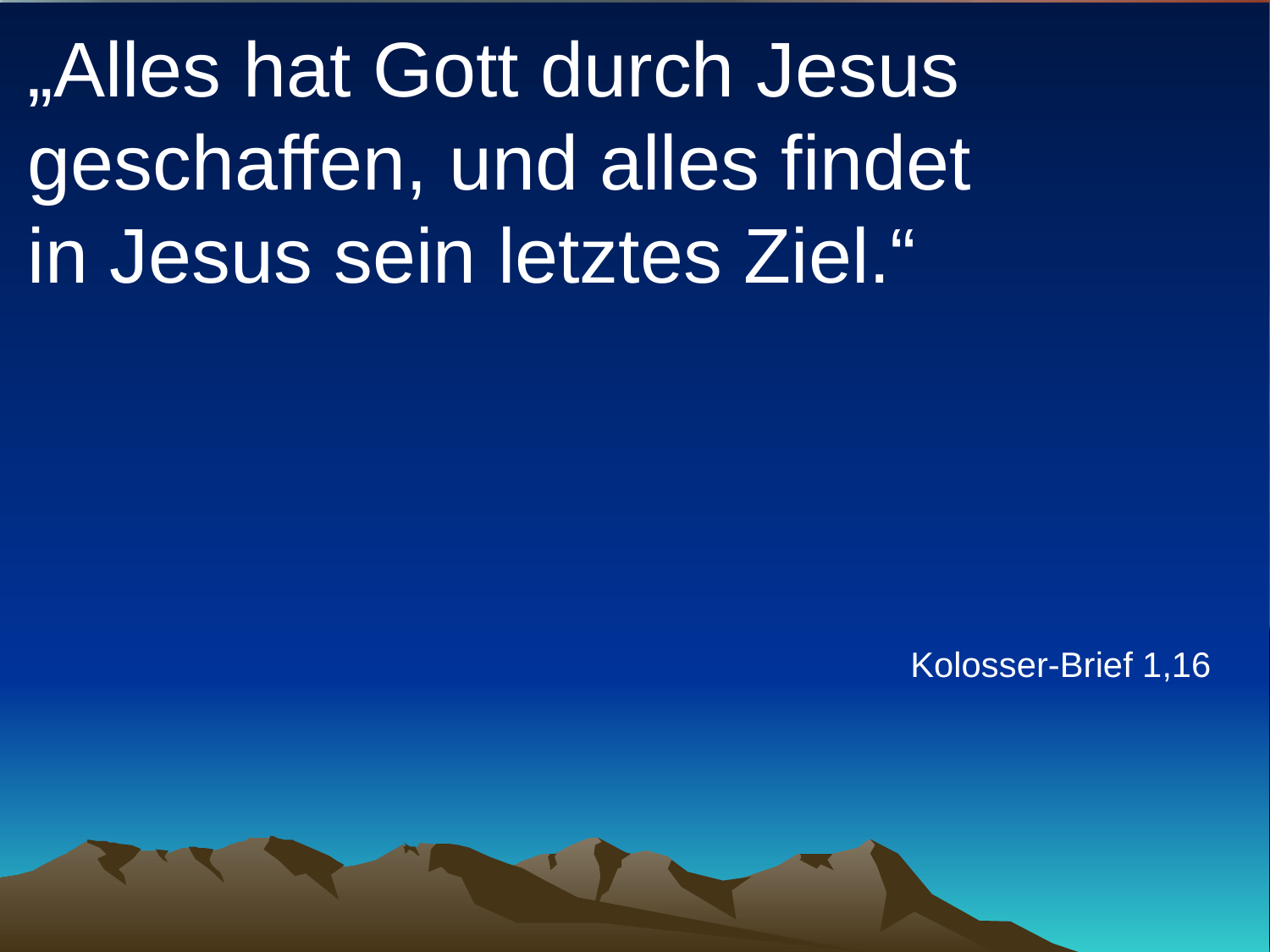

# „Alles hat Gott durch Jesus geschaffen, und alles findet in Jesus sein letztes Ziel.“
Kolosser-Brief 1,16